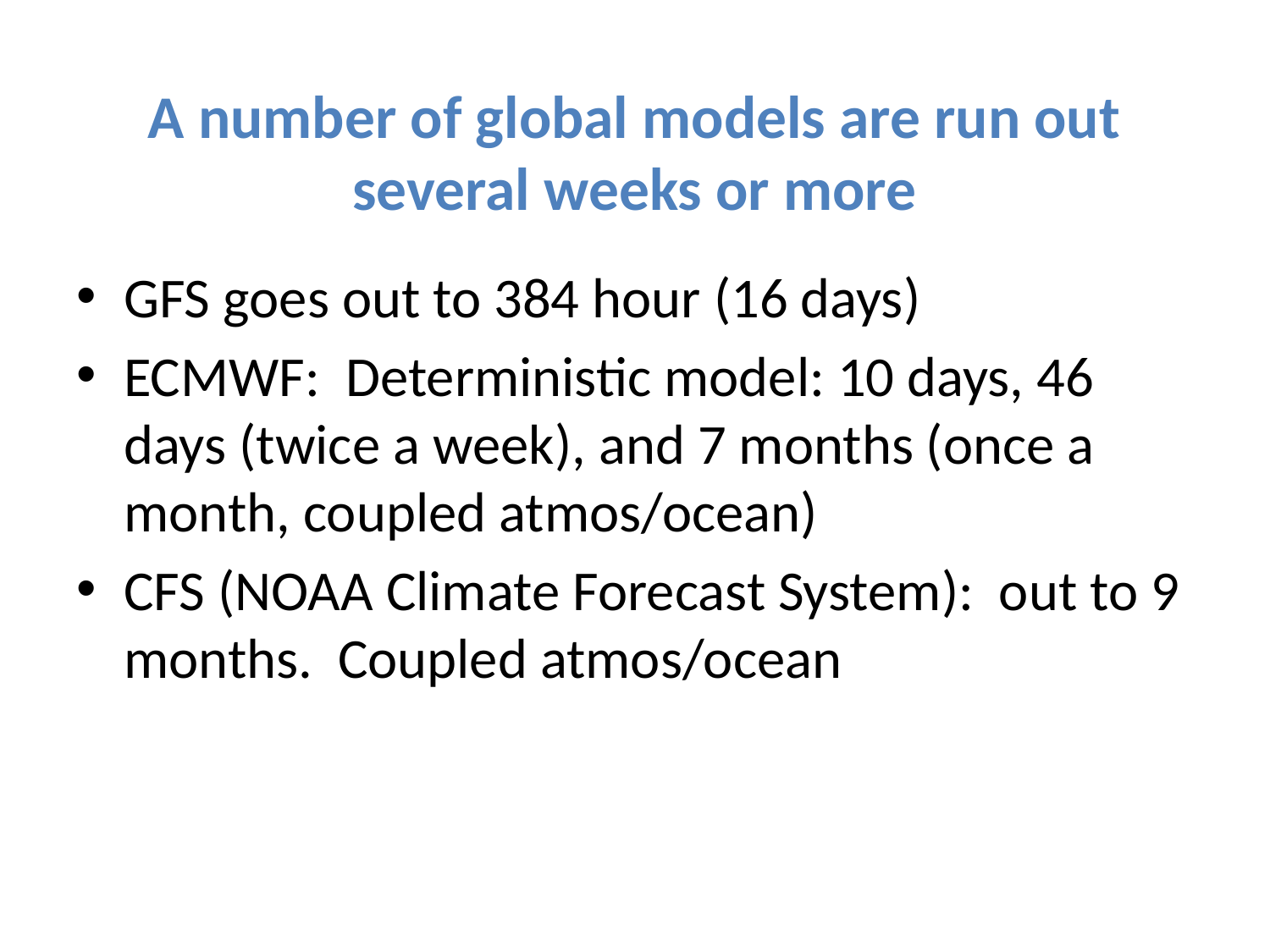

# A number of global models are run out several weeks or more
GFS goes out to 384 hour (16 days)
ECMWF:  Deterministic model: 10 days, 46 days (twice a week), and 7 months (once a month, coupled atmos/ocean)
CFS (NOAA Climate Forecast System):  out to 9 months.  Coupled atmos/ocean